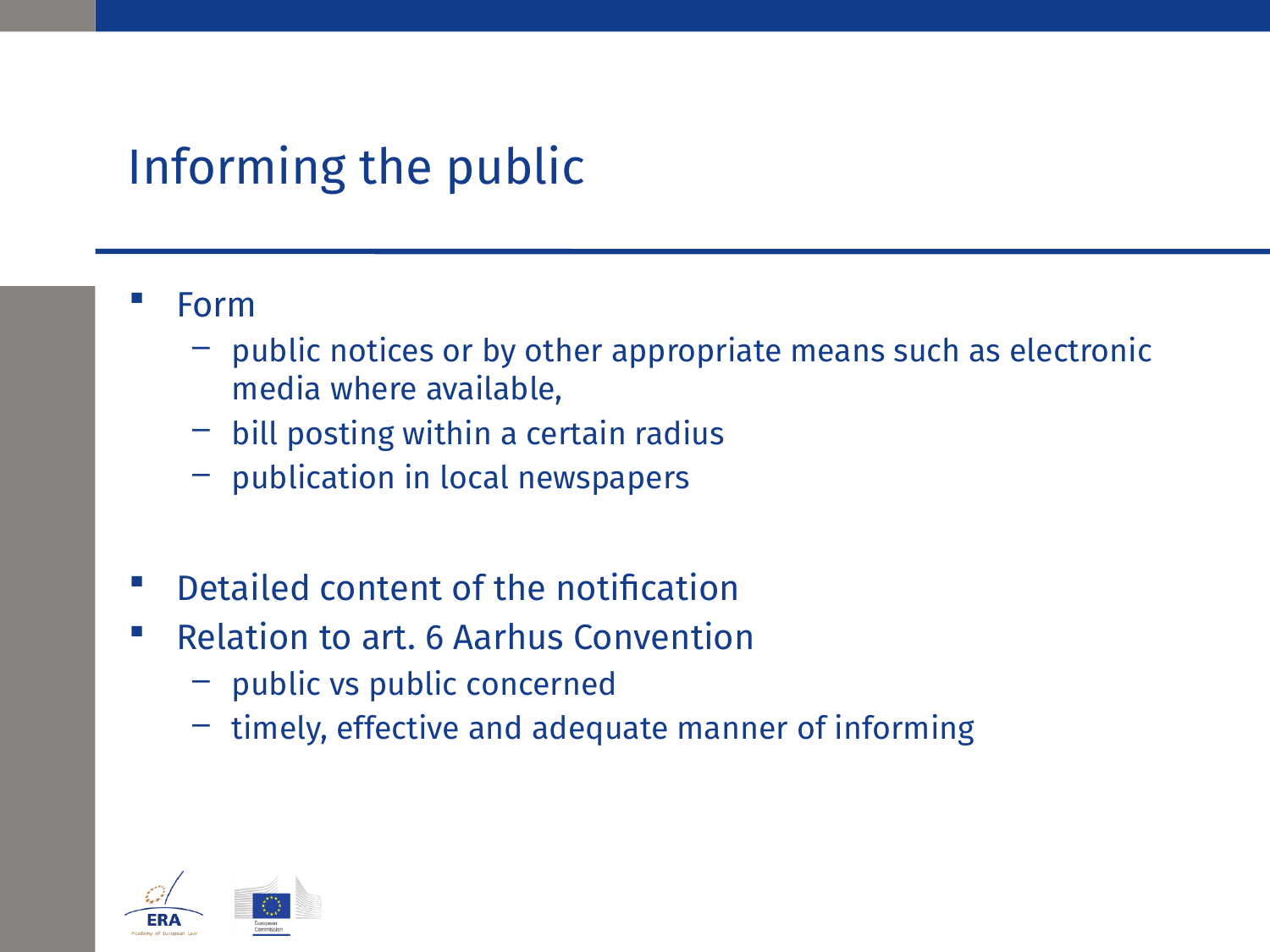

# Informing the public
Form
public notices or by other appropriate means such as electronic media where available,
bill posting within a certain radius
publication in local newspapers

Detailed content of the notification
Relation to art. 6 Aarhus Convention
public vs public concerned
timely, effective and adequate manner of informing